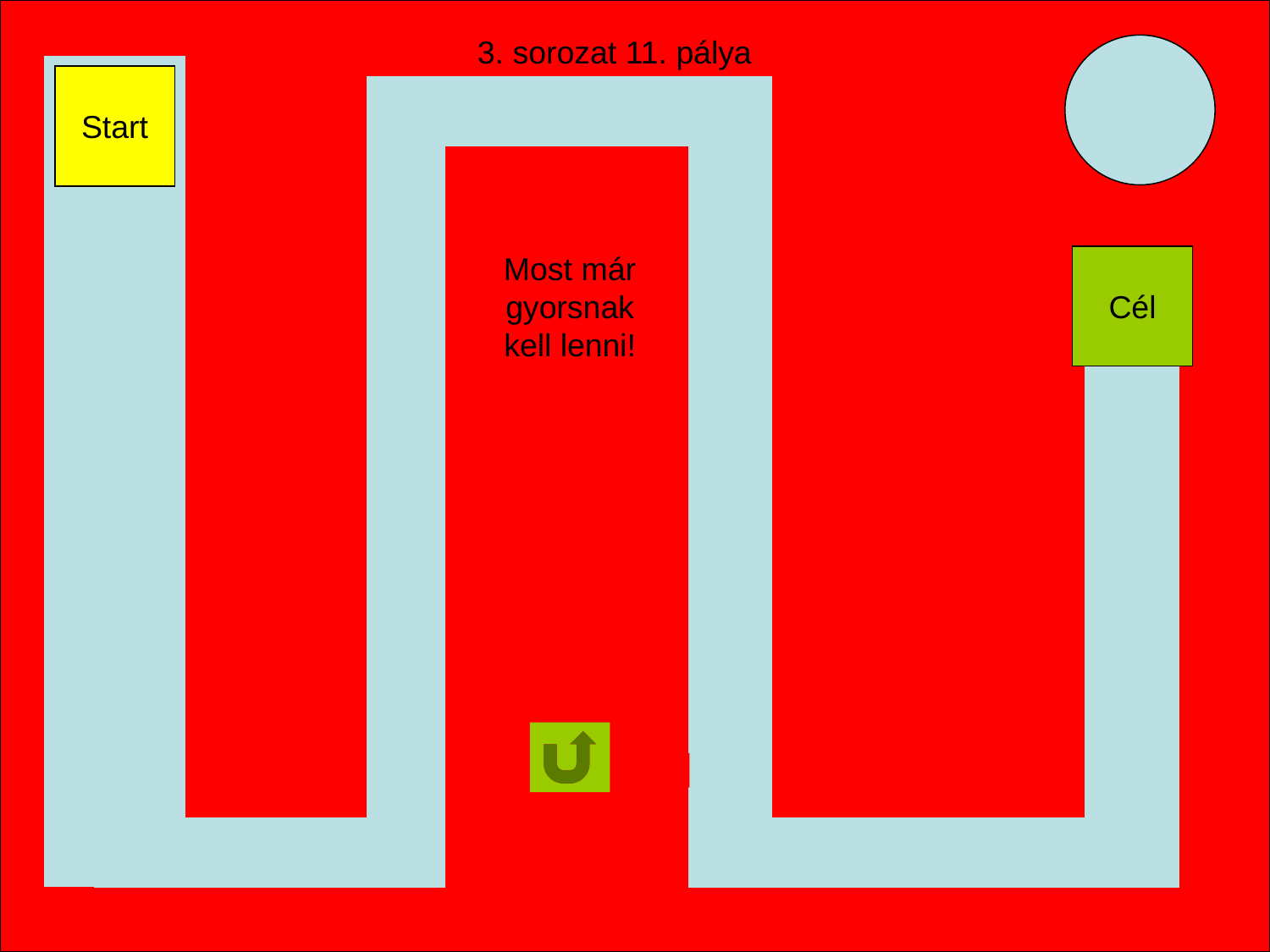

3. sorozat 11. pálya

Start

Most már gyorsnak kell lenni!
Cél